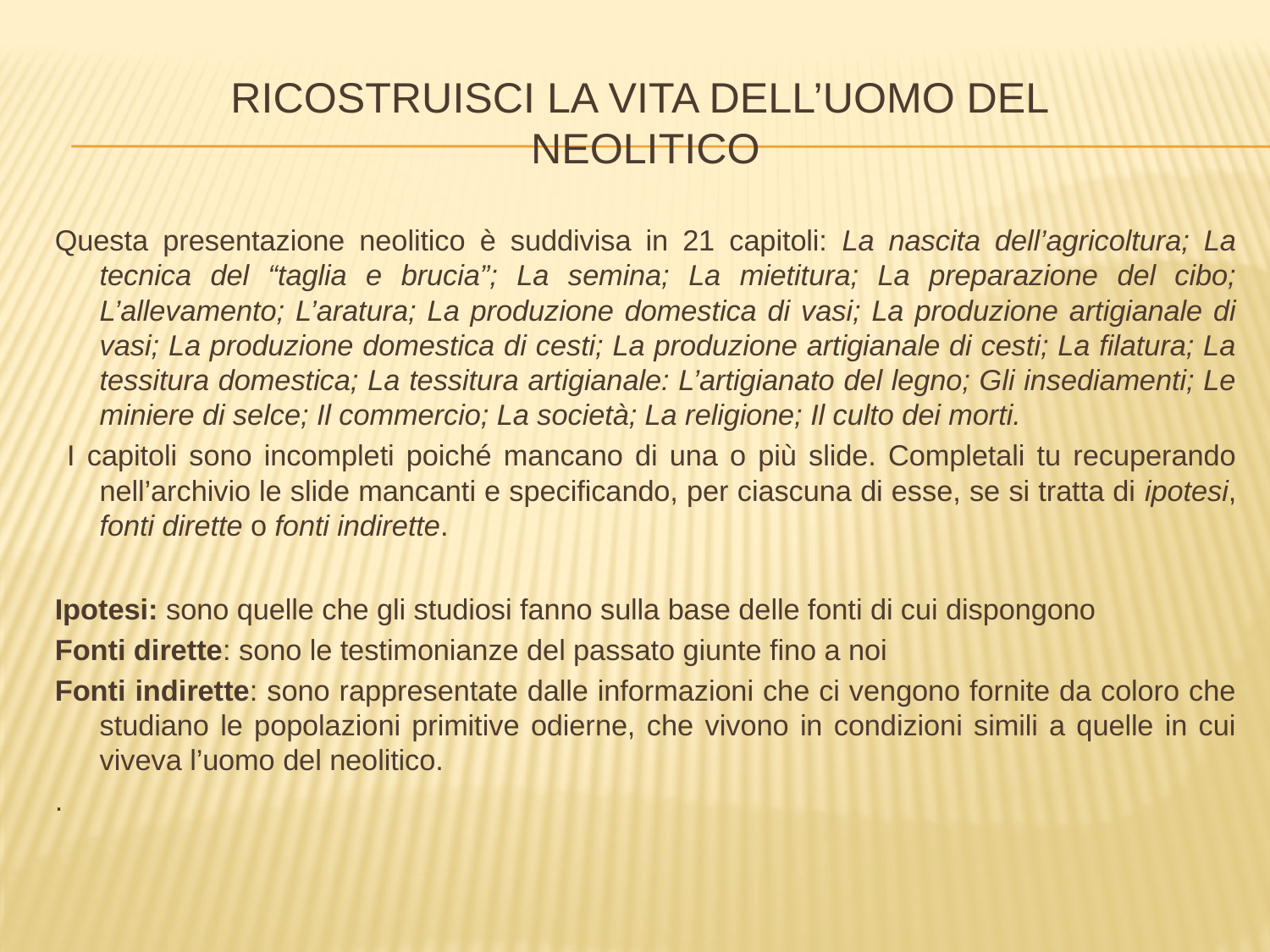

# Ricostruisci la vita dell’uomo del NEOLITICO
Questa presentazione neolitico è suddivisa in 21 capitoli: La nascita dell’agricoltura; La tecnica del “taglia e brucia”; La semina; La mietitura; La preparazione del cibo; L’allevamento; L’aratura; La produzione domestica di vasi; La produzione artigianale di vasi; La produzione domestica di cesti; La produzione artigianale di cesti; La filatura; La tessitura domestica; La tessitura artigianale: L’artigianato del legno; Gli insediamenti; Le miniere di selce; Il commercio; La società; La religione; Il culto dei morti.
 I capitoli sono incompleti poiché mancano di una o più slide. Completali tu recuperando nell’archivio le slide mancanti e specificando, per ciascuna di esse, se si tratta di ipotesi, fonti dirette o fonti indirette.

Ipotesi: sono quelle che gli studiosi fanno sulla base delle fonti di cui dispongono
Fonti dirette: sono le testimonianze del passato giunte fino a noi
Fonti indirette: sono rappresentate dalle informazioni che ci vengono fornite da coloro che studiano le popolazioni primitive odierne, che vivono in condizioni simili a quelle in cui viveva l’uomo del neolitico.
.